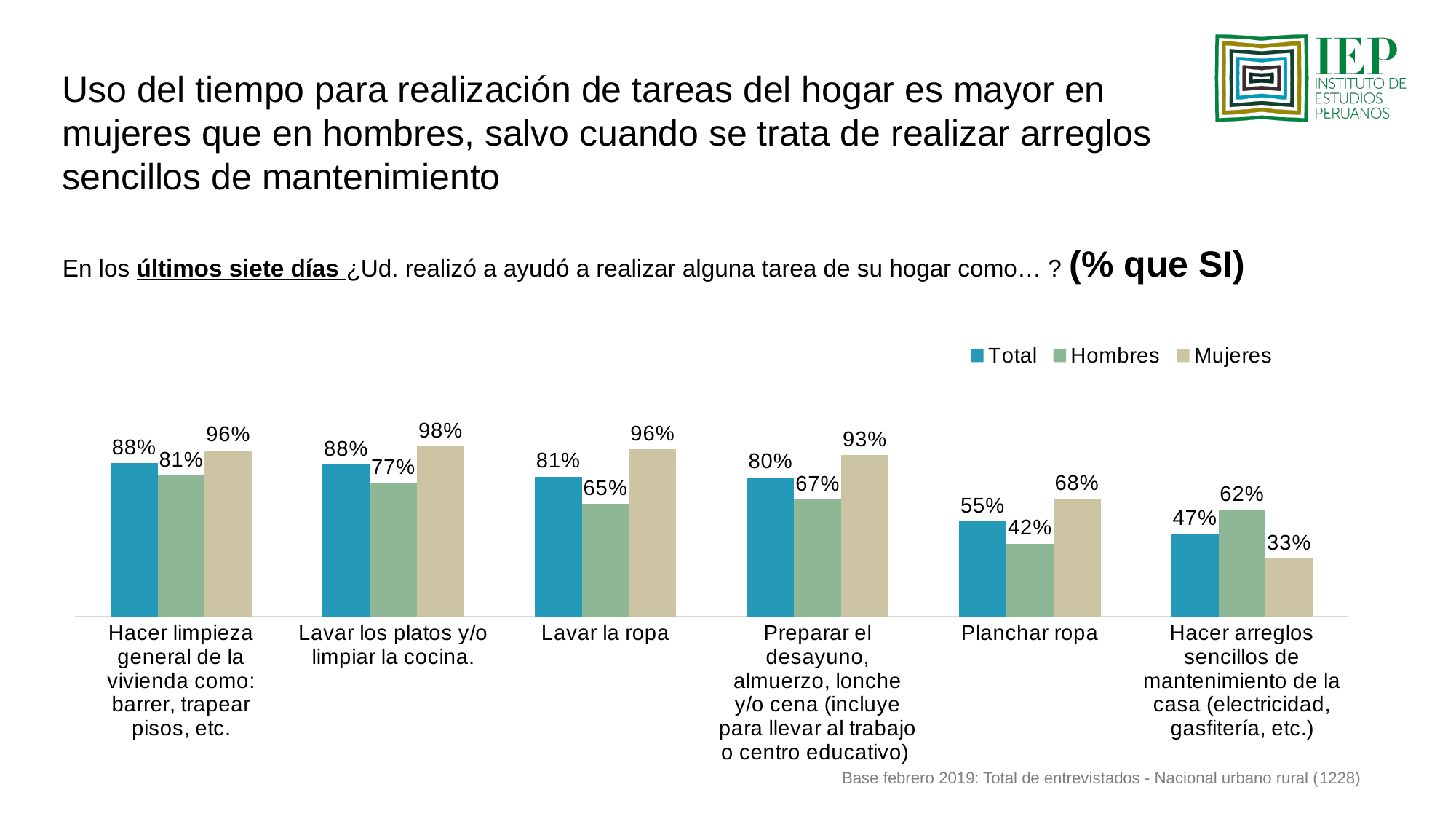

Uso del tiempo para realización de tareas del hogar es mayor en mujeres que en hombres, salvo cuando se trata de realizar arreglos sencillos de mantenimiento
En los últimos siete días ¿Ud. realizó a ayudó a realizar alguna tarea de su hogar como… ? (% que SI)

### Chart

| Category | Total | Hombres | Mujeres |
|---|---|---|---|
| Hacer limpieza general de la vivienda como: barrer, trapear pisos, etc. | 0.884 | 0.812 | 0.956 |
| Lavar los platos y/o limpiar la cocina. | 0.876 | 0.771 | 0.98 |
| Lavar la ropa | 0.807 | 0.648 | 0.964 |
| Preparar el desayuno, almuerzo, lonche y/o cena (incluye para llevar al trabajo o centro educativo)  | 0.803 | 0.674 | 0.93 |
| Planchar ropa | 0.548 | 0.42 | 0.675 |
| Hacer arreglos sencillos de mantenimiento de la casa (electricidad, gasfitería, etc.) | 0.474 | 0.615 | 0.334 |